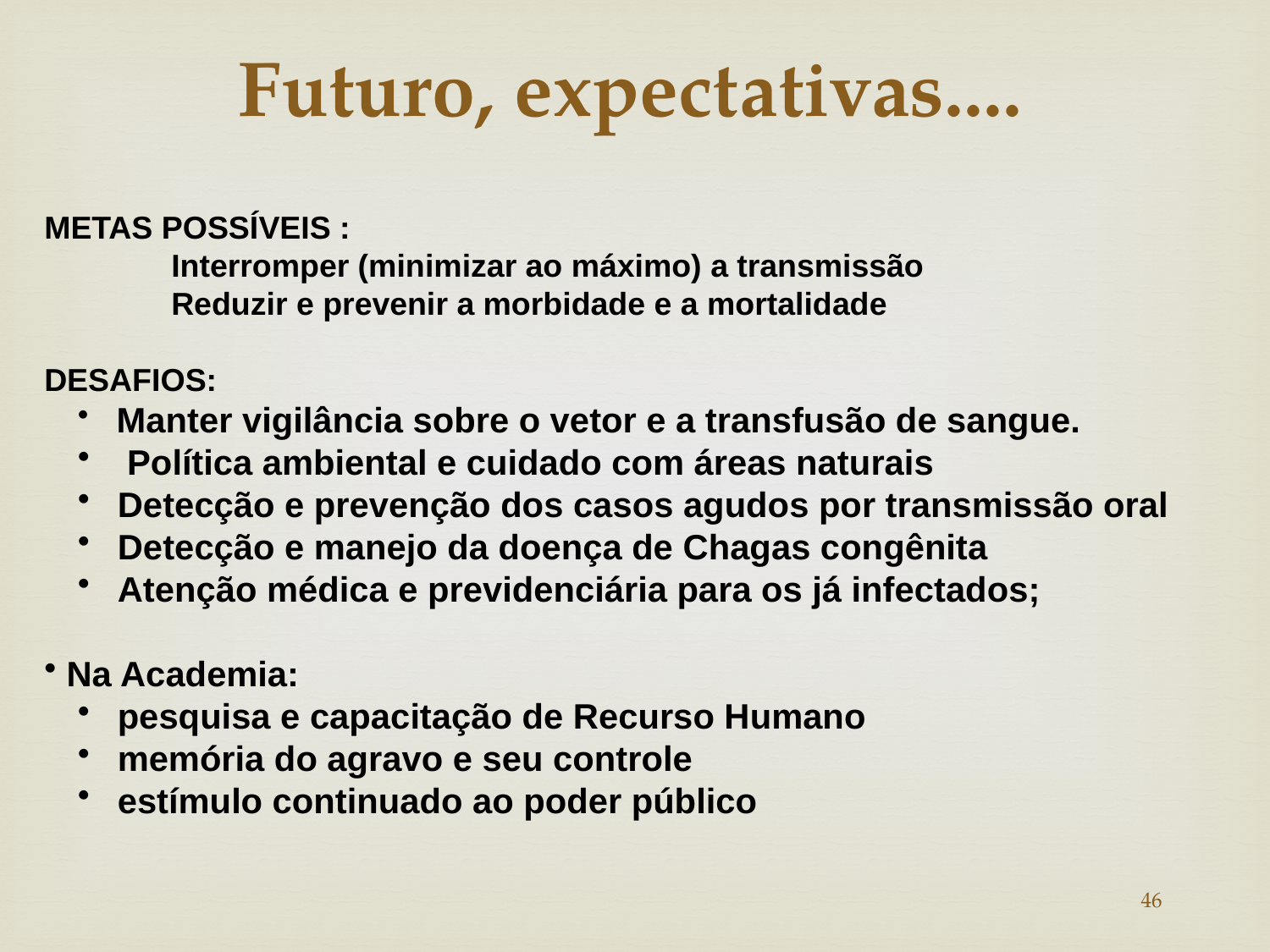

Futuro, expectativas....
METAS POSSÍVEIS :
	Interromper (minimizar ao máximo) a transmissão
	Reduzir e prevenir a morbidade e a mortalidade

DESAFIOS:
 Manter vigilância sobre o vetor e a transfusão de sangue.
  Política ambiental e cuidado com áreas naturais
 Detecção e prevenção dos casos agudos por transmissão oral
 Detecção e manejo da doença de Chagas congênita
 Atenção médica e previdenciária para os já infectados;

 Na Academia:
 pesquisa e capacitação de Recurso Humano
 memória do agravo e seu controle
 estímulo continuado ao poder público

46